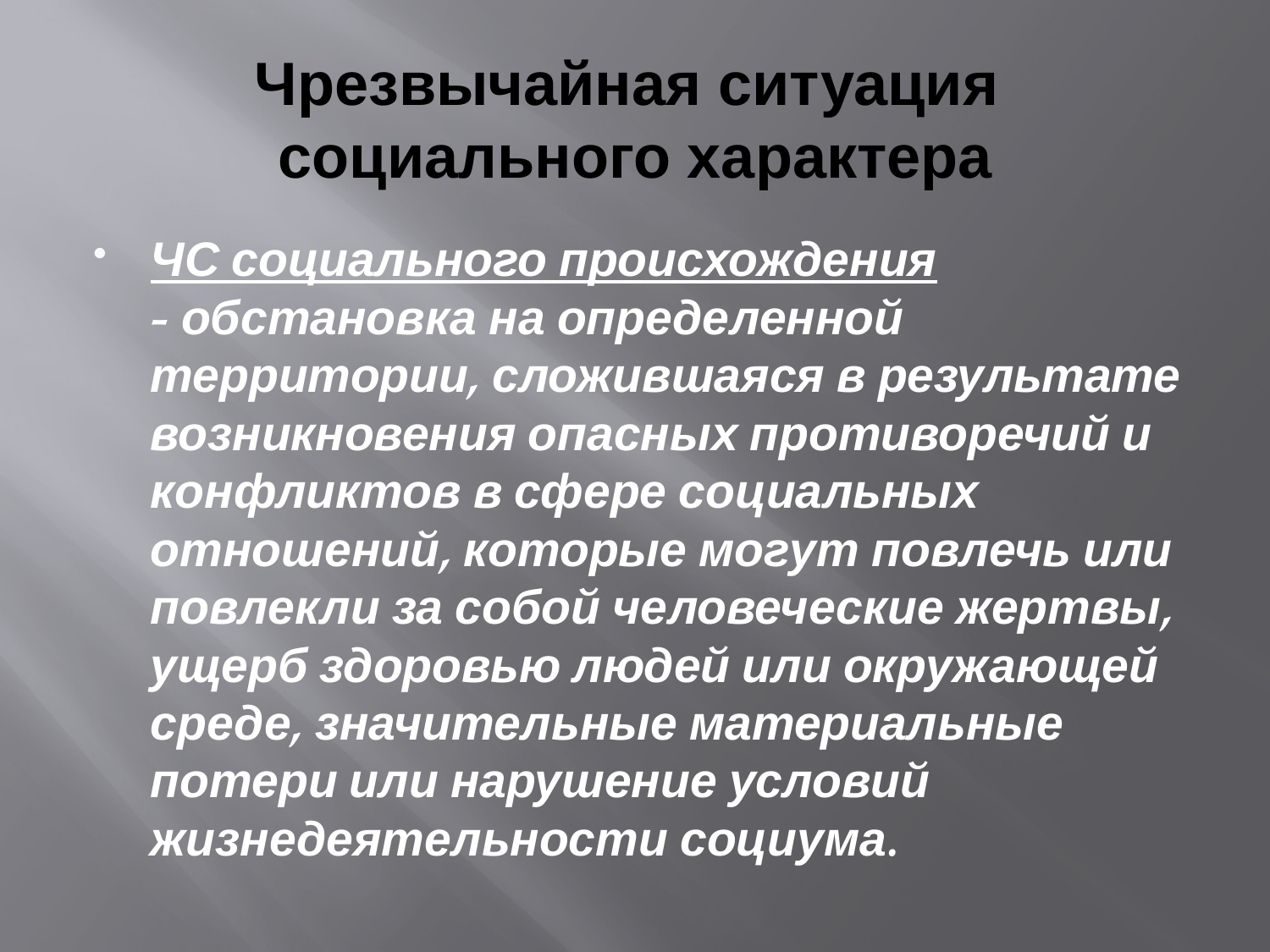

# Чрезвычайная ситуация социального характера
ЧС социального происхождения - обстановка на определенной территории, сложившаяся в результате возникновения опасных противоречий и конфликтов в сфере социальных отношений, которые могут повлечь или повлекли за собой человеческие жертвы, ущерб здоровью людей или окружающей среде, значительные материальные потери или нарушение условий жизнедеятельности социума.